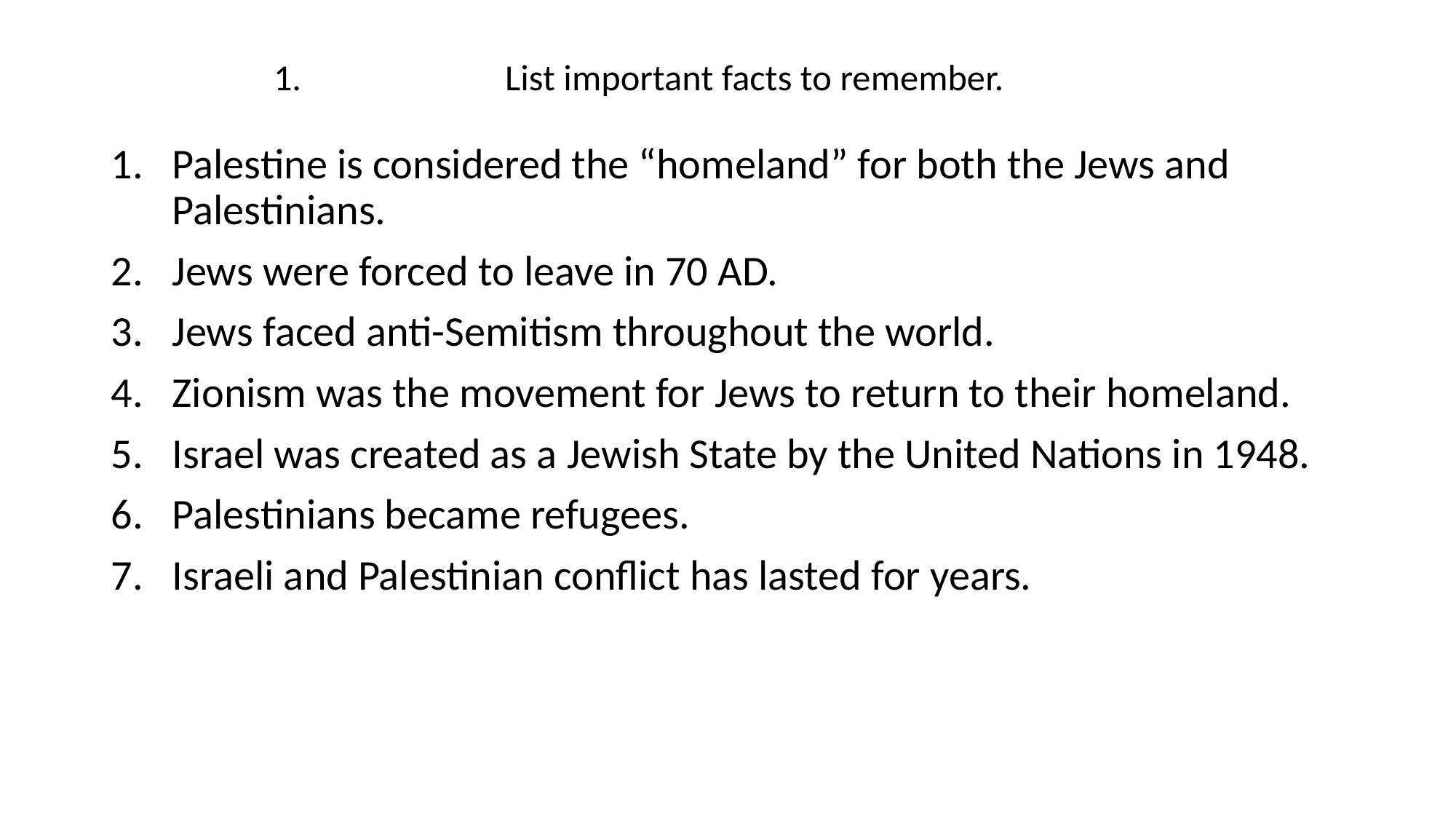

# List important facts to remember.
Palestine is considered the “homeland” for both the Jews and Palestinians.
Jews were forced to leave in 70 AD.
Jews faced anti-Semitism throughout the world.
Zionism was the movement for Jews to return to their homeland.
Israel was created as a Jewish State by the United Nations in 1948.
Palestinians became refugees.
Israeli and Palestinian conflict has lasted for years.